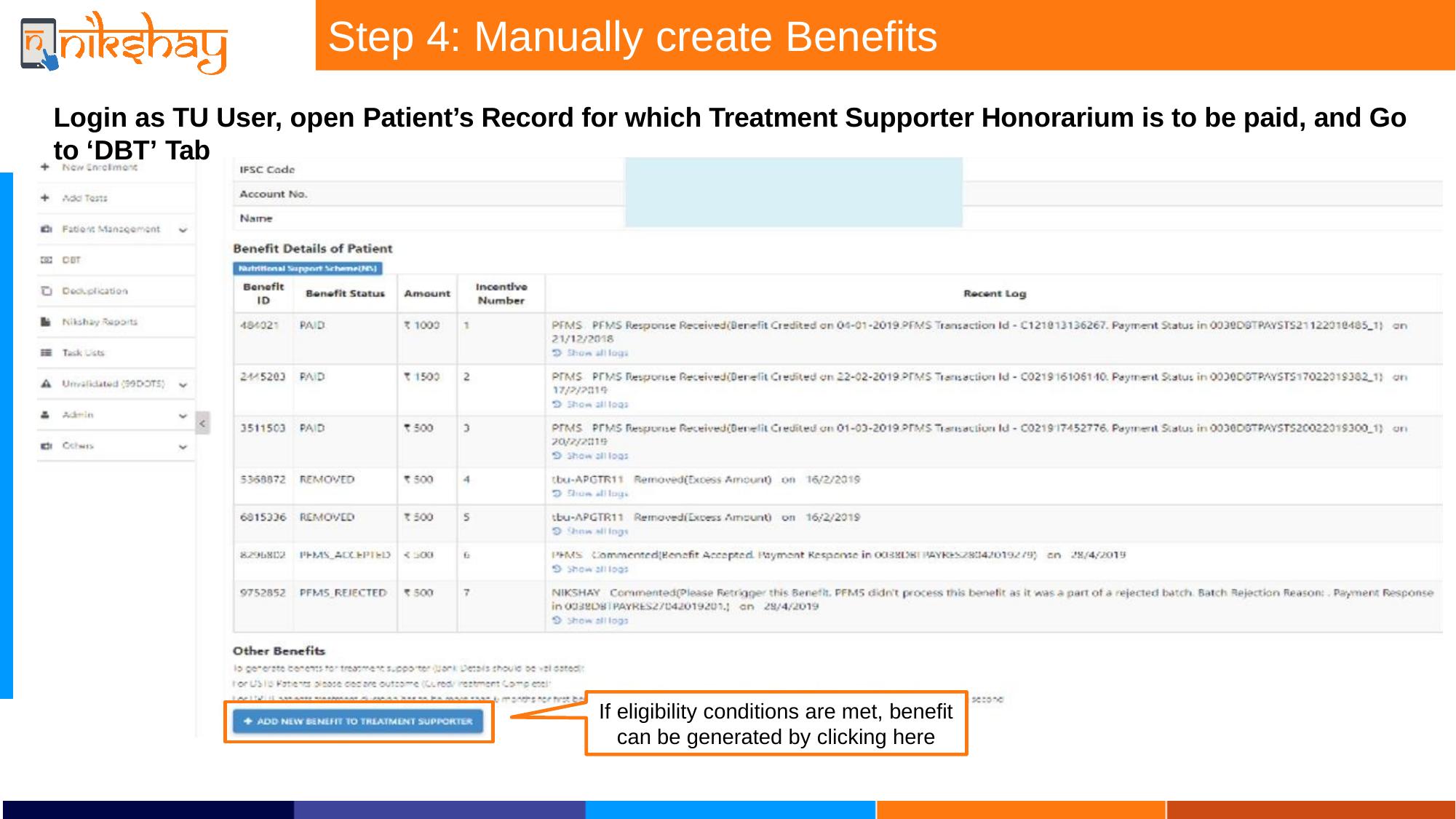

Step 4: Manually create Benefits

# 3. Creation of Benefits by TU
Login as TU User, open Patient’s Record for which Treatment Supporter Honorarium is to be paid, and Go to ‘DBT’ Tab

If eligibility conditions are met, benefit can be generated by clicking here